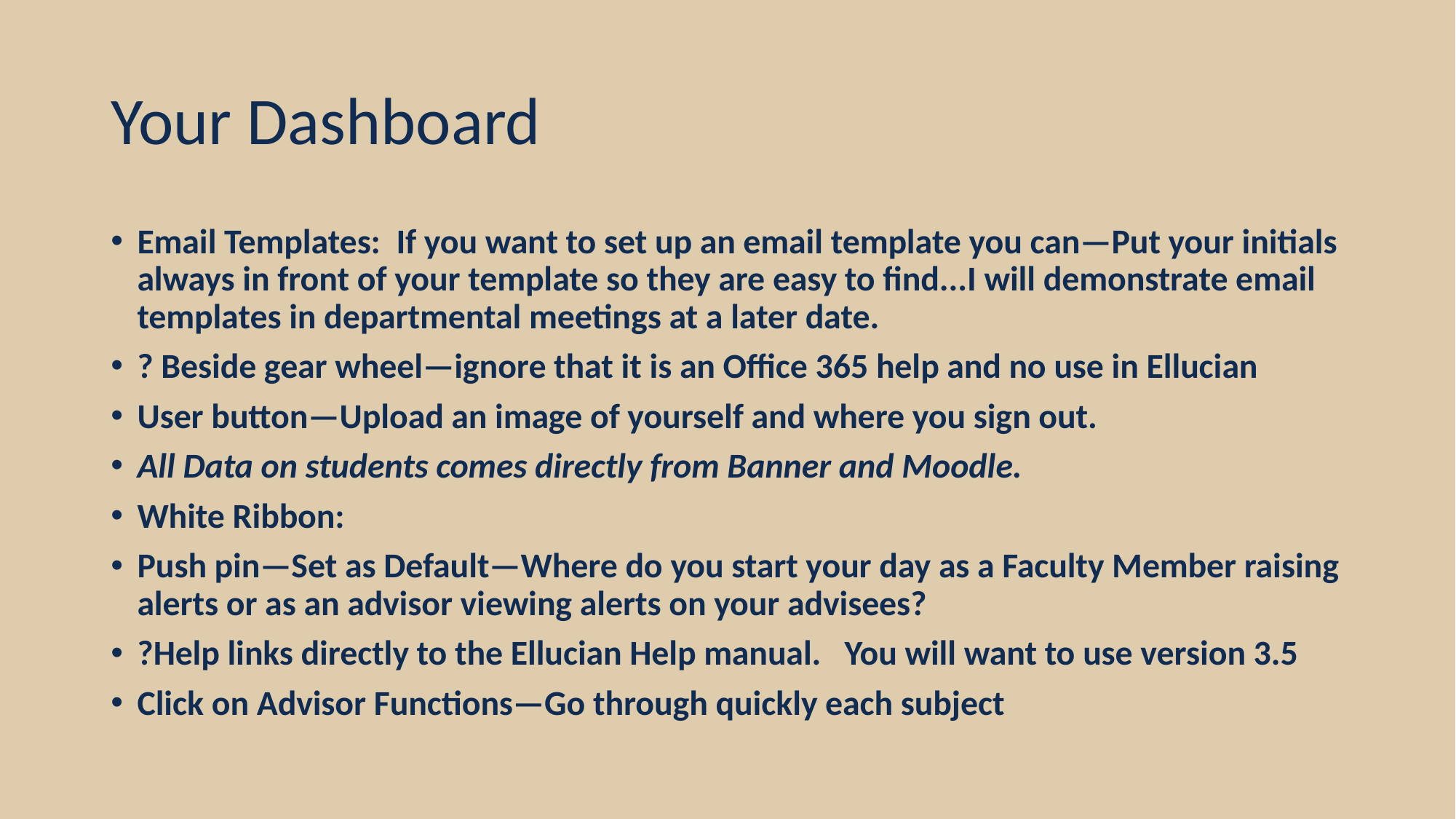

# Your Dashboard
Email Templates:  If you want to set up an email template you can—Put your initials always in front of your template so they are easy to find...I will demonstrate email templates in departmental meetings at a later date.
? Beside gear wheel—ignore that it is an Office 365 help and no use in Ellucian
User button—Upload an image of yourself and where you sign out.
All Data on students comes directly from Banner and Moodle.
White Ribbon:
Push pin—Set as Default—Where do you start your day as a Faculty Member raising alerts or as an advisor viewing alerts on your advisees?
?Help links directly to the Ellucian Help manual.   You will want to use version 3.5
Click on Advisor Functions—Go through quickly each subject